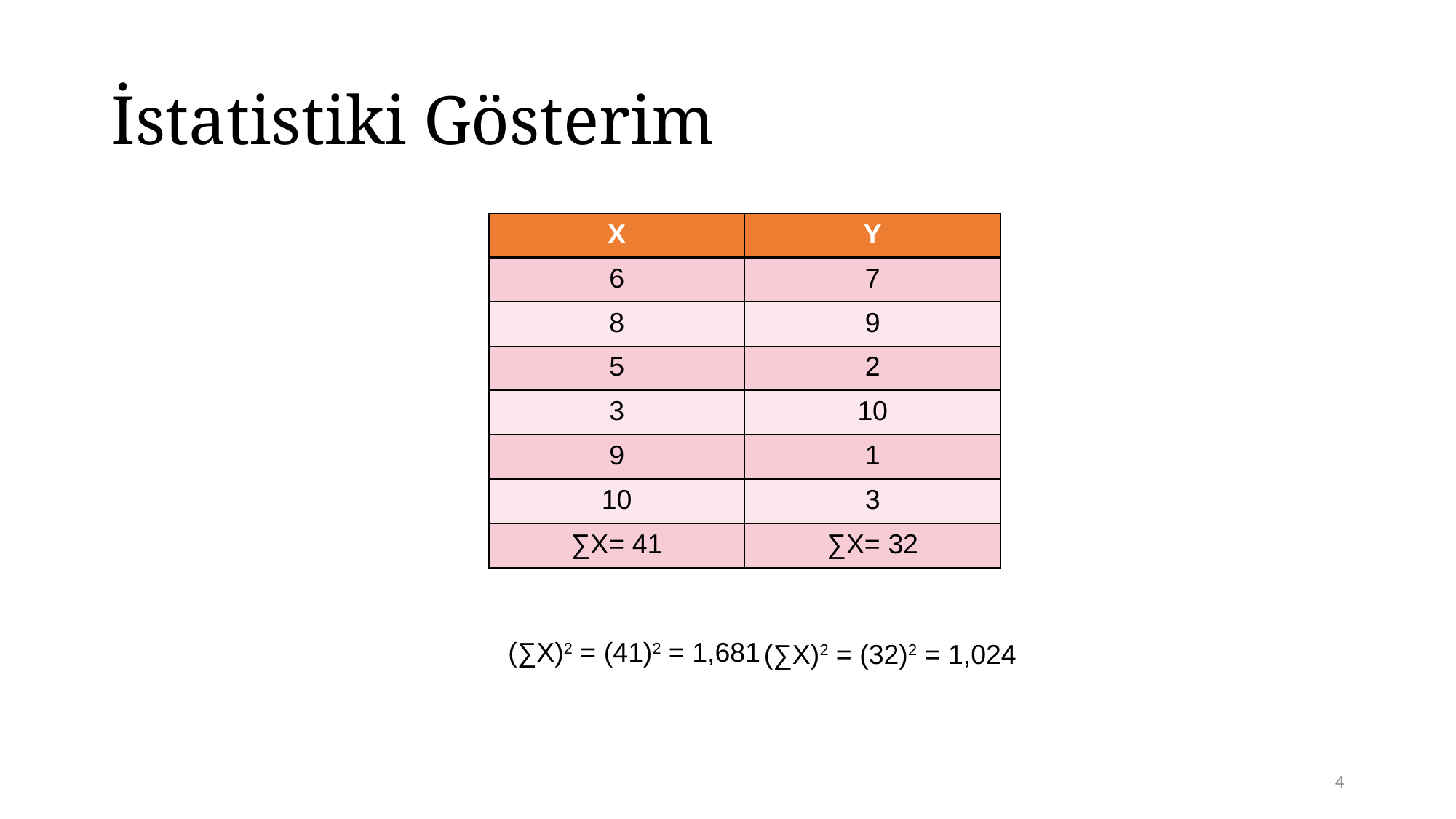

# İstatistiki Gösterim
| X | Y |
| --- | --- |
| 6 | 7 |
| 8 | 9 |
| 5 | 2 |
| 3 | 10 |
| 9 | 1 |
| 10 | 3 |
| ∑X= 41 | ∑X= 32 |
(∑X)2 = (41)2 = 1,681
(∑X)2 = (32)2 = 1,024
4